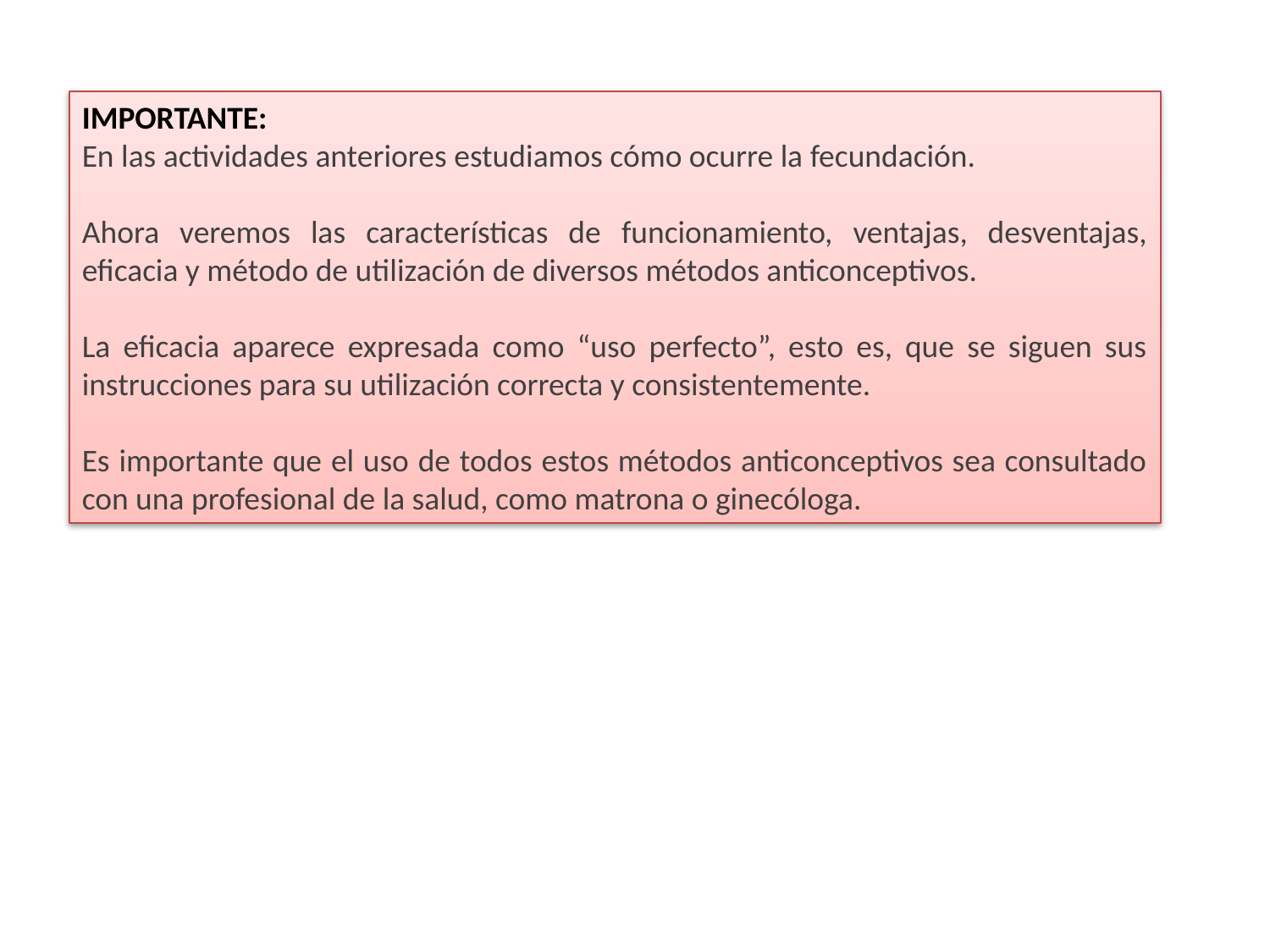

IMPORTANTE:
En las actividades anteriores estudiamos cómo ocurre la fecundación.

Ahora veremos las características de funcionamiento, ventajas, desventajas, eficacia y método de utilización de diversos métodos anticonceptivos.

La eficacia aparece expresada como “uso perfecto”, esto es, que se siguen sus instrucciones para su utilización correcta y consistentemente.

Es importante que el uso de todos estos métodos anticonceptivos sea consultado con una profesional de la salud, como matrona o ginecóloga.